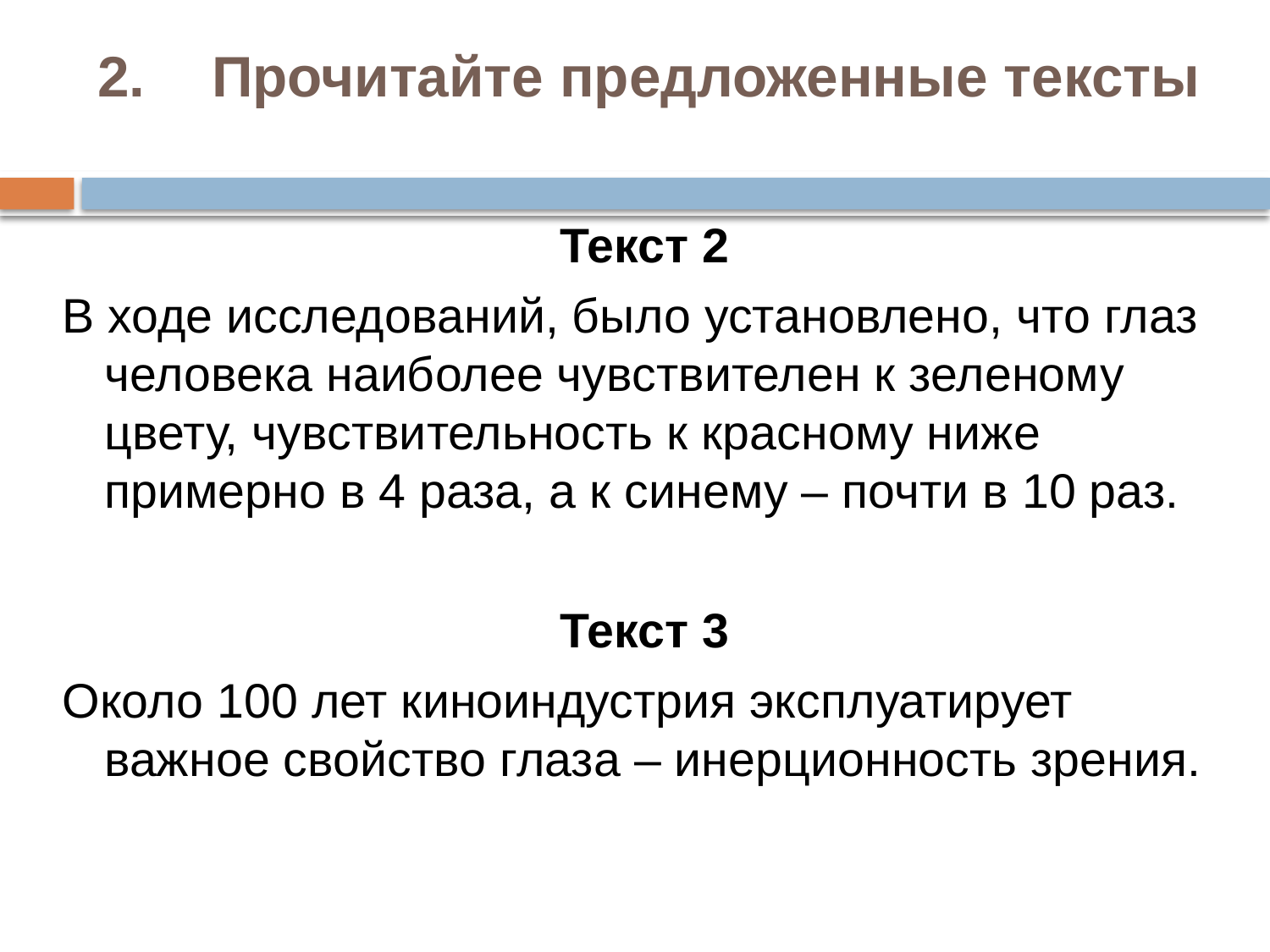

# 2. 	Прочитайте предложенные тексты
Текст 2
В ходе исследований, было установлено, что глаз человека наиболее чувствителен к зеленому цвету, чувствительность к красному ниже примерно в 4 раза, а к синему – почти в 10 раз.

Текст 3
Около 100 лет киноиндустрия эксплуатирует важное свойство глаза – инерционность зрения.